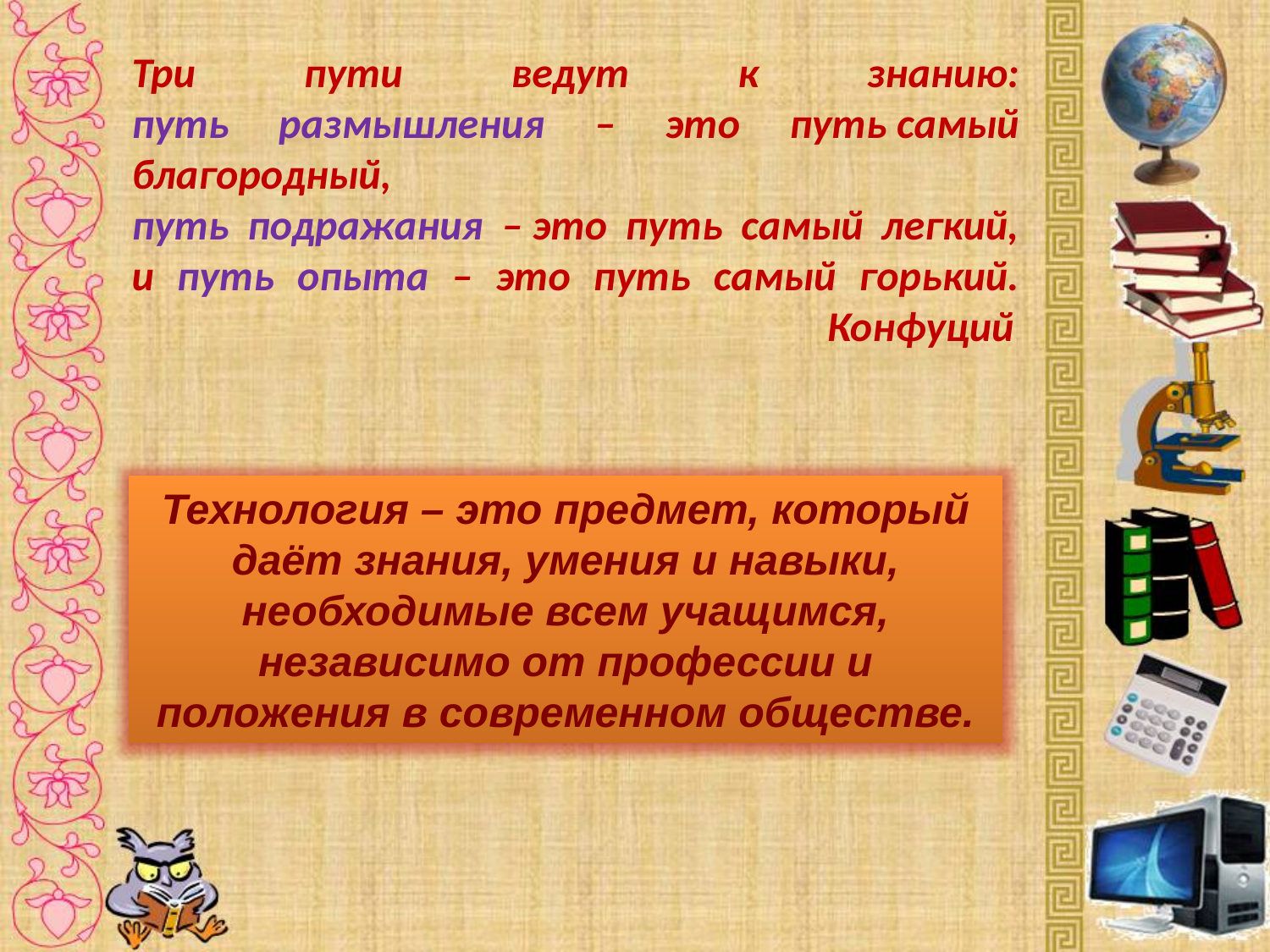

# Три пути ведут к знанию: путь размышления – это путь самый благородный, путь подражания – это путь самый легкий, и путь опыта – это путь самый горький.                                                                          Конфуций

Технология – это предмет, который даёт знания, умения и навыки, необходимые всем учащимся, независимо от профессии и положения в современном обществе.